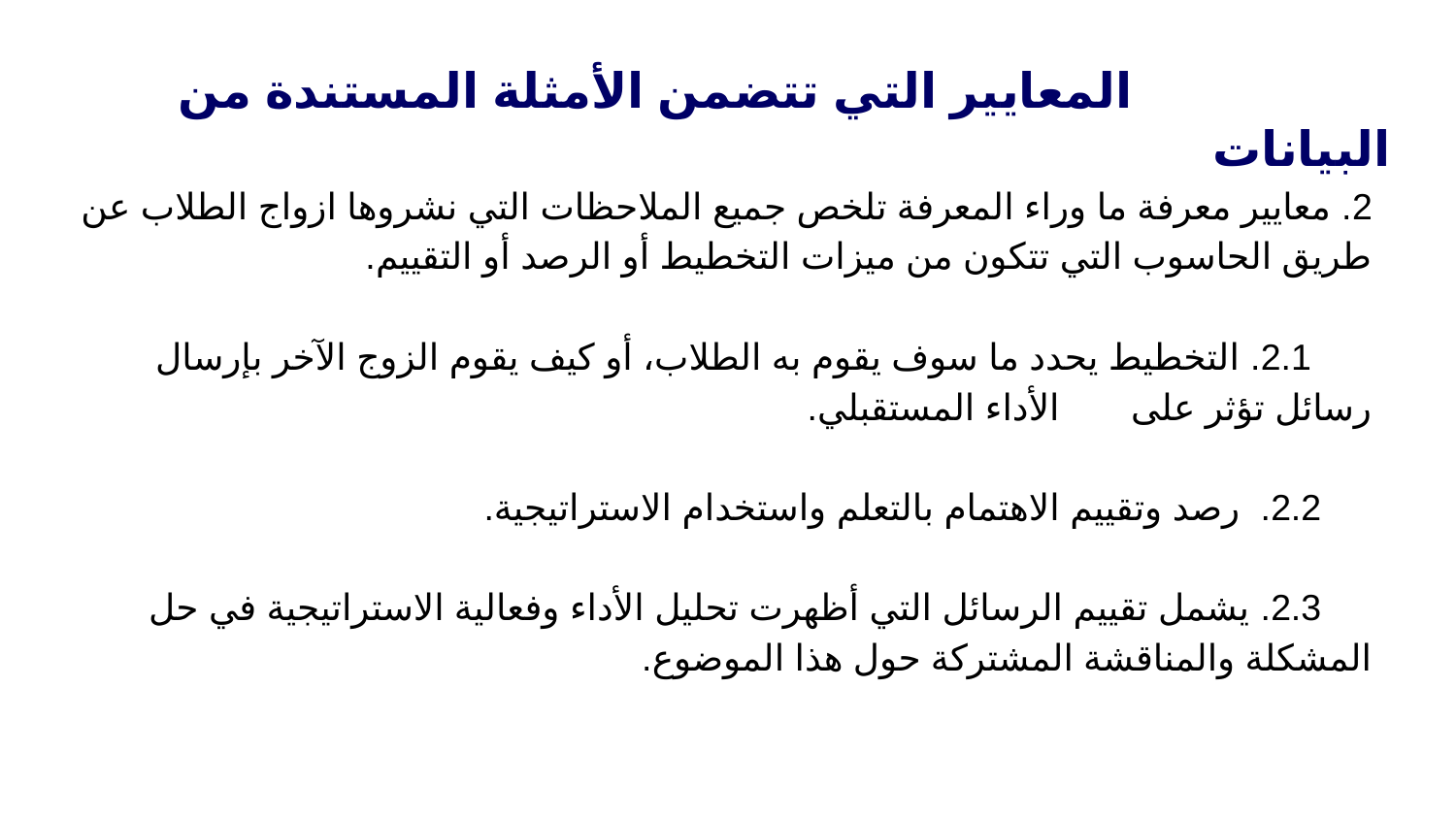

# المعايير التي تتضمن الأمثلة المستندة من البيانات

2. معايير معرفة ما وراء المعرفة تلخص جميع الملاحظات التي نشروها ازواج الطلاب عن طريق الحاسوب التي تتكون من ميزات التخطيط أو الرصد أو التقييم.

      2.1. التخطيط يحدد ما سوف يقوم به الطلاب، أو كيف يقوم الزوج الآخر بإرسال رسائل تؤثر على       الأداء المستقبلي.

     2.2.  رصد وتقييم الاهتمام بالتعلم واستخدام الاستراتيجية.

     2.3. يشمل تقييم الرسائل التي أظهرت تحليل الأداء وفعالية الاستراتيجية في حل المشكلة والمناقشة المشتركة حول هذا الموضوع.